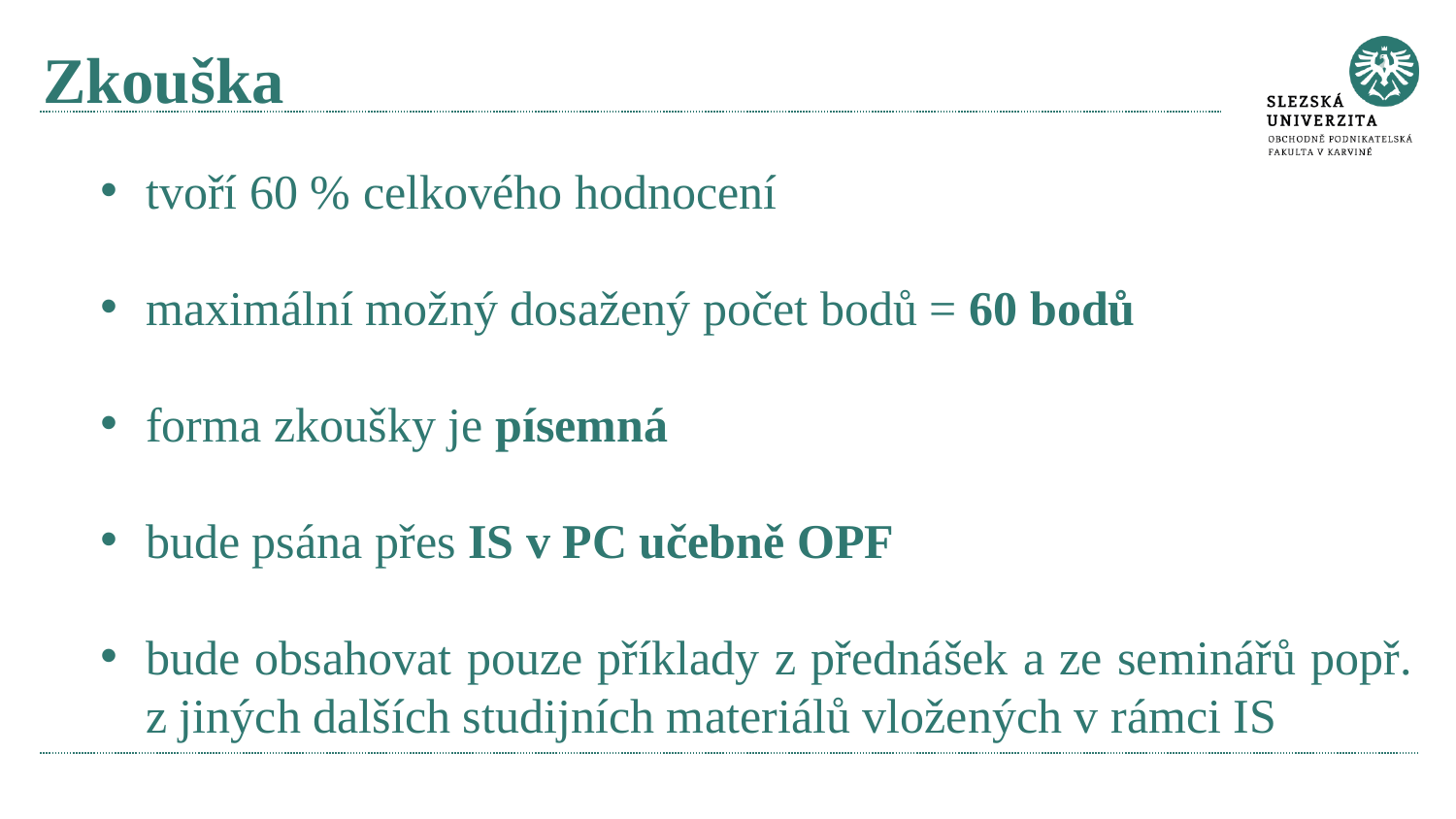

# Zkouška
tvoří 60 % celkového hodnocení

maximální možný dosažený počet bodů = 60 bodů

forma zkoušky je písemná

bude psána přes IS v PC učebně OPF

bude obsahovat pouze příklady z přednášek a ze seminářů popř. z jiných dalších studijních materiálů vložených v rámci IS